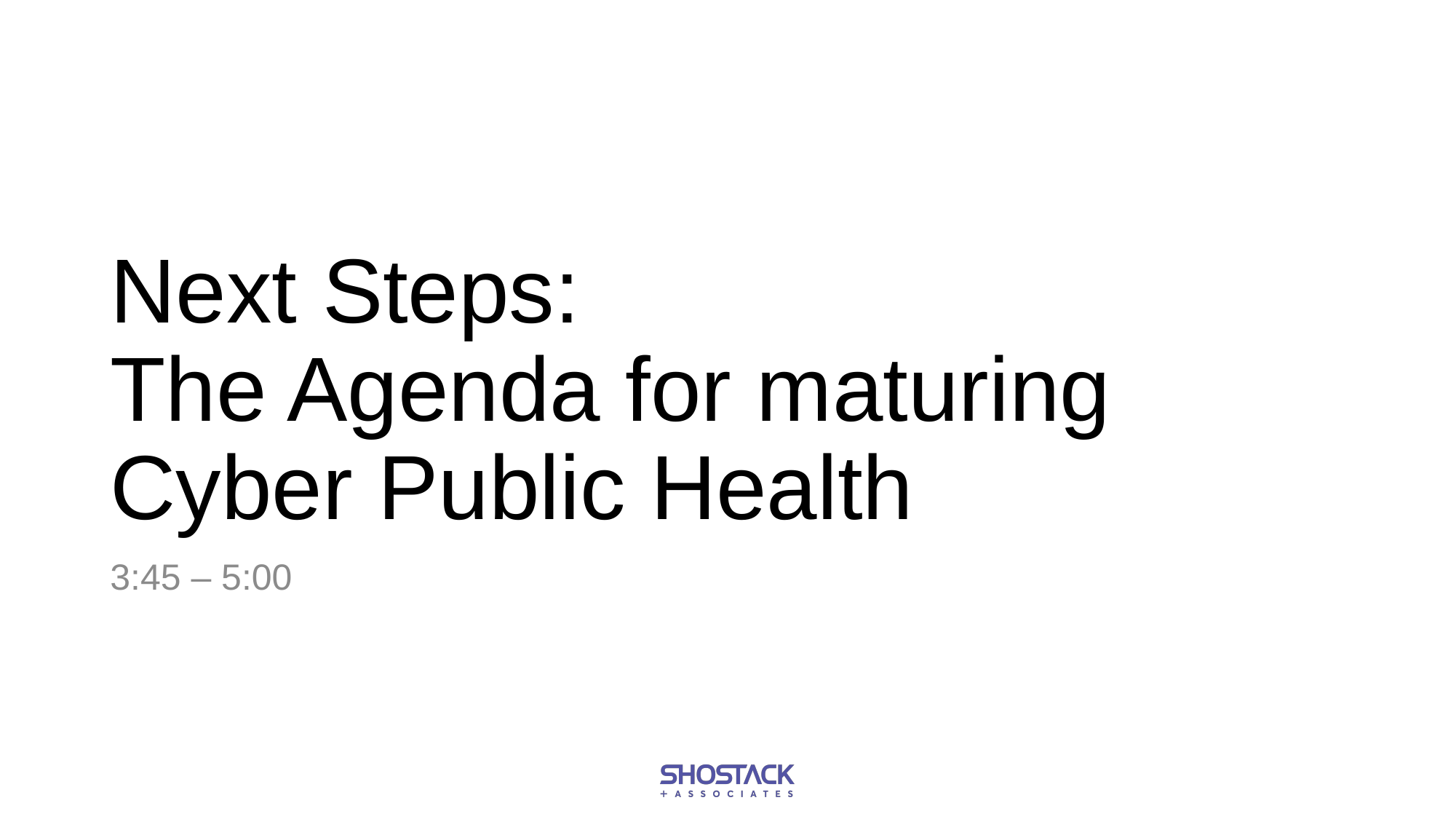

# Next Steps: The Agenda for maturing Cyber Public Health
3:45 – 5:00